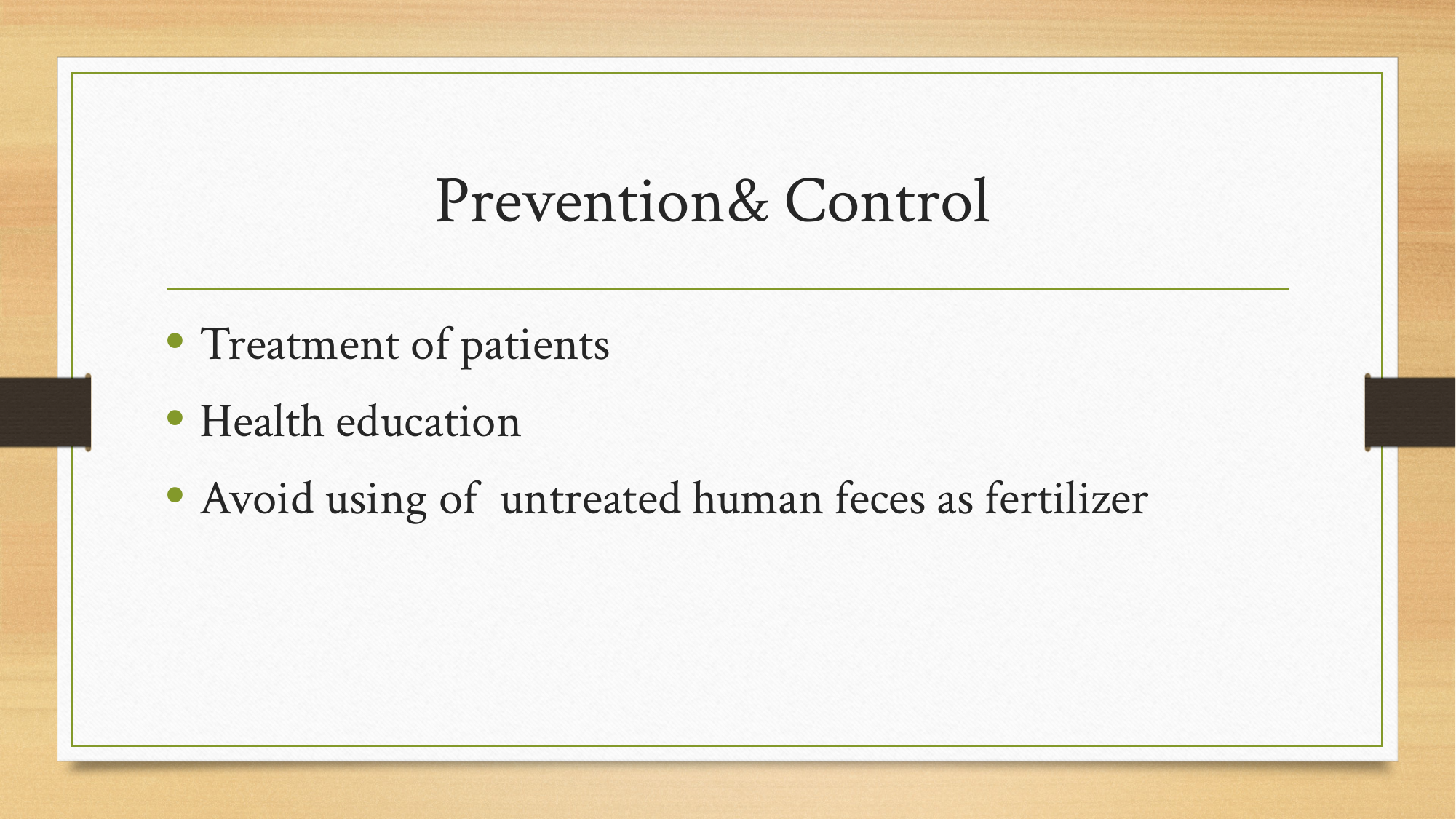

# Prevention& Control
Treatment of patients
Health education
Avoid using of  untreated human feces as fertilizer